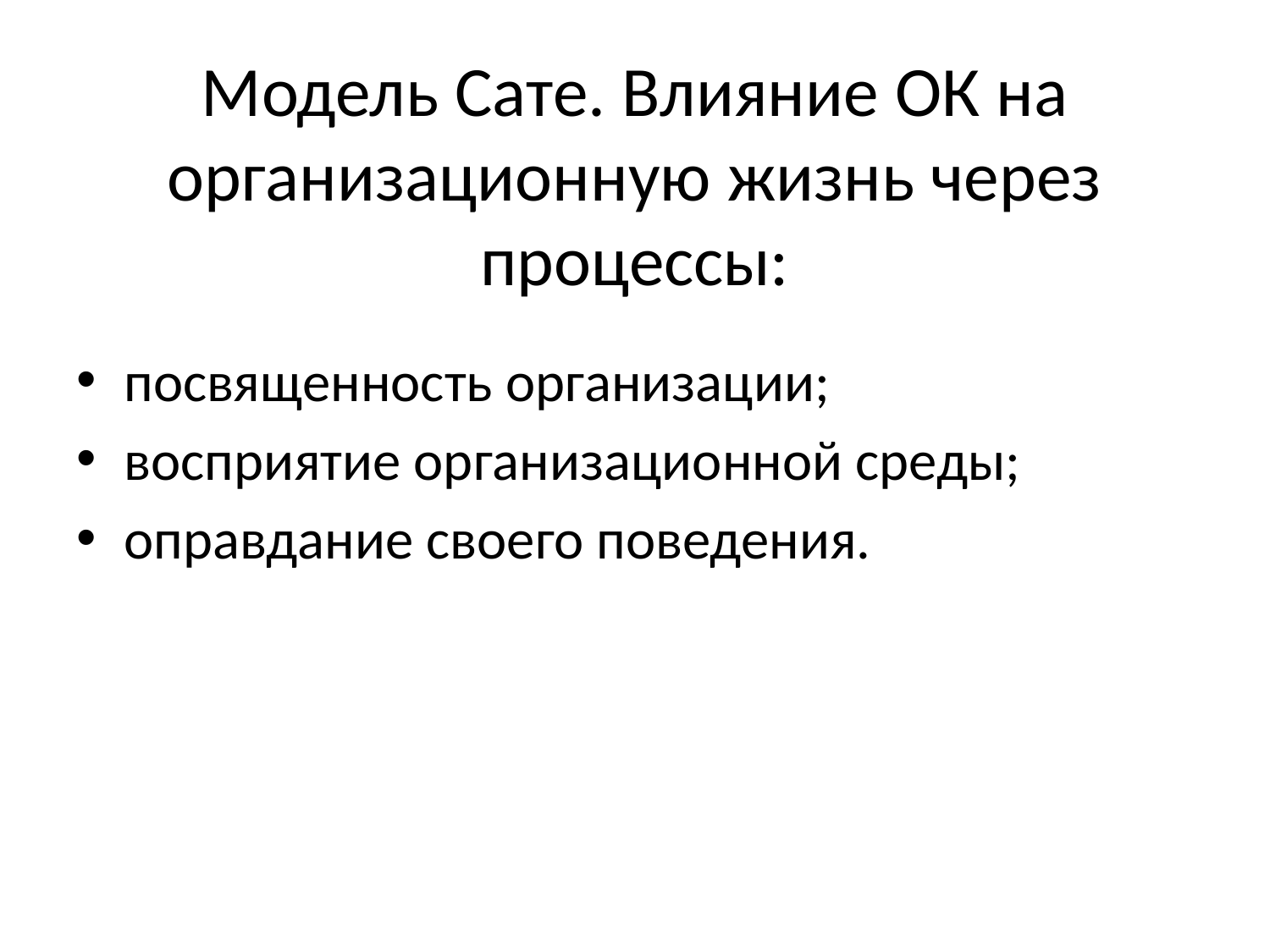

# Модель Сате. Влияние ОК на организационную жизнь через процессы:
посвященность организации;
восприятие организационной среды;
оправдание своего поведения.